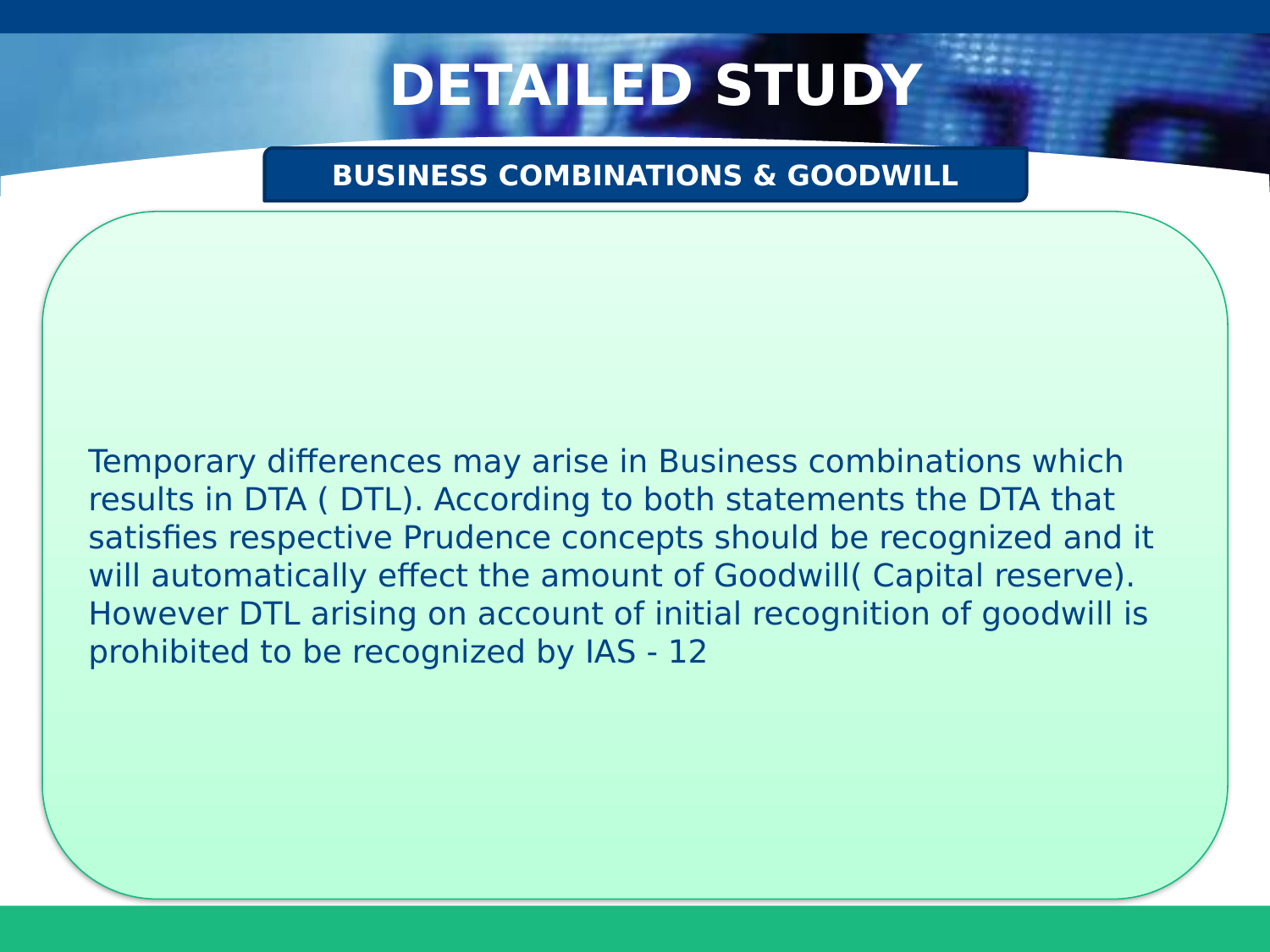

DETAILED STUDY
BUSINESS COMBINATIONS & GOODWILL
Temporary differences may arise in Business combinations which results in DTA ( DTL). According to both statements the DTA that satisfies respective Prudence concepts should be recognized and it will automatically effect the amount of Goodwill( Capital reserve). However DTL arising on account of initial recognition of goodwill is prohibited to be recognized by IAS - 12